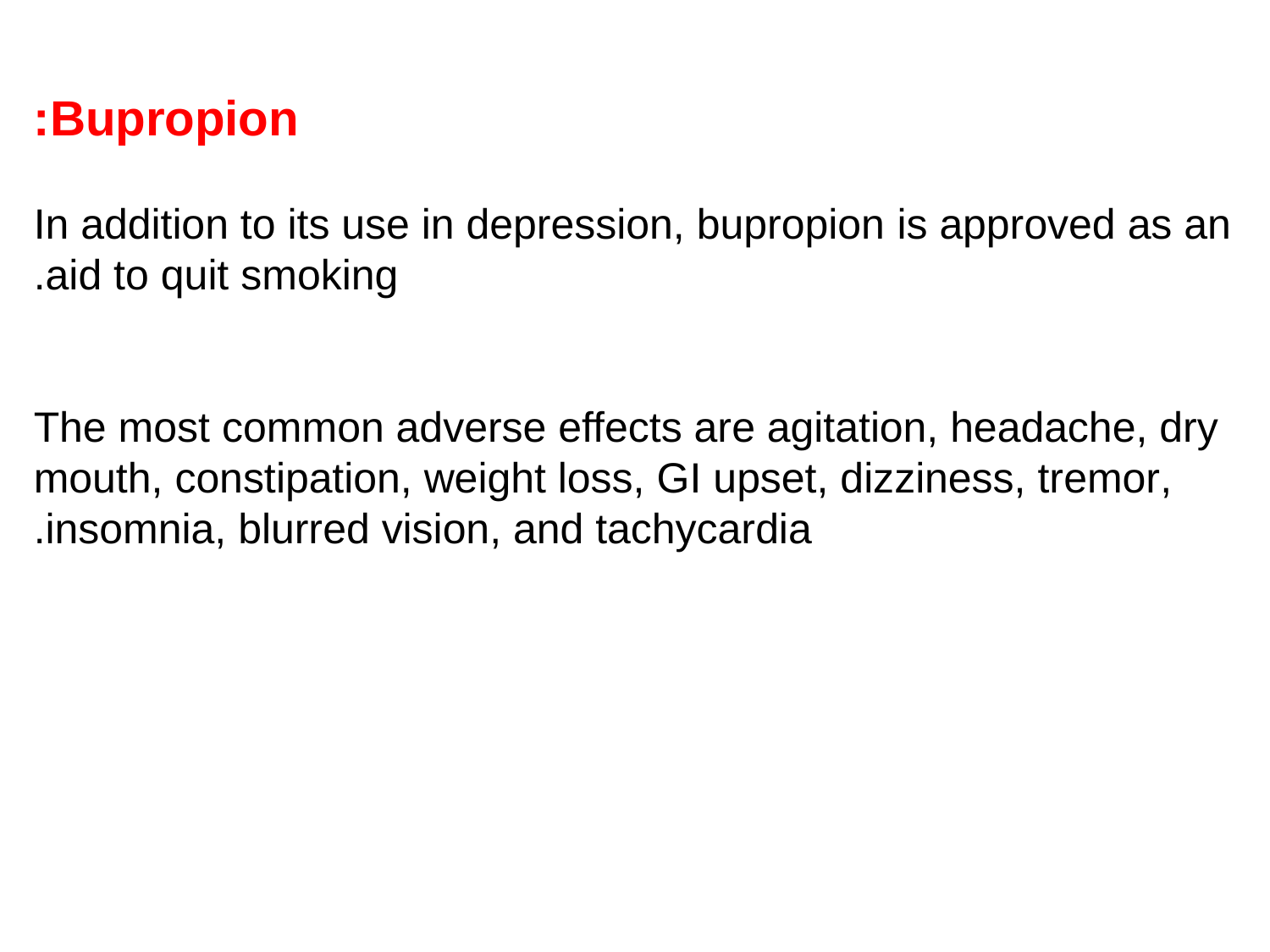

Bupropion:

In addition to its use in depression, bupropion is approved as an aid to quit smoking.

The most common adverse effects are agitation, headache, dry mouth, constipation, weight loss, GI upset, dizziness, tremor, insomnia, blurred vision, and tachycardia.